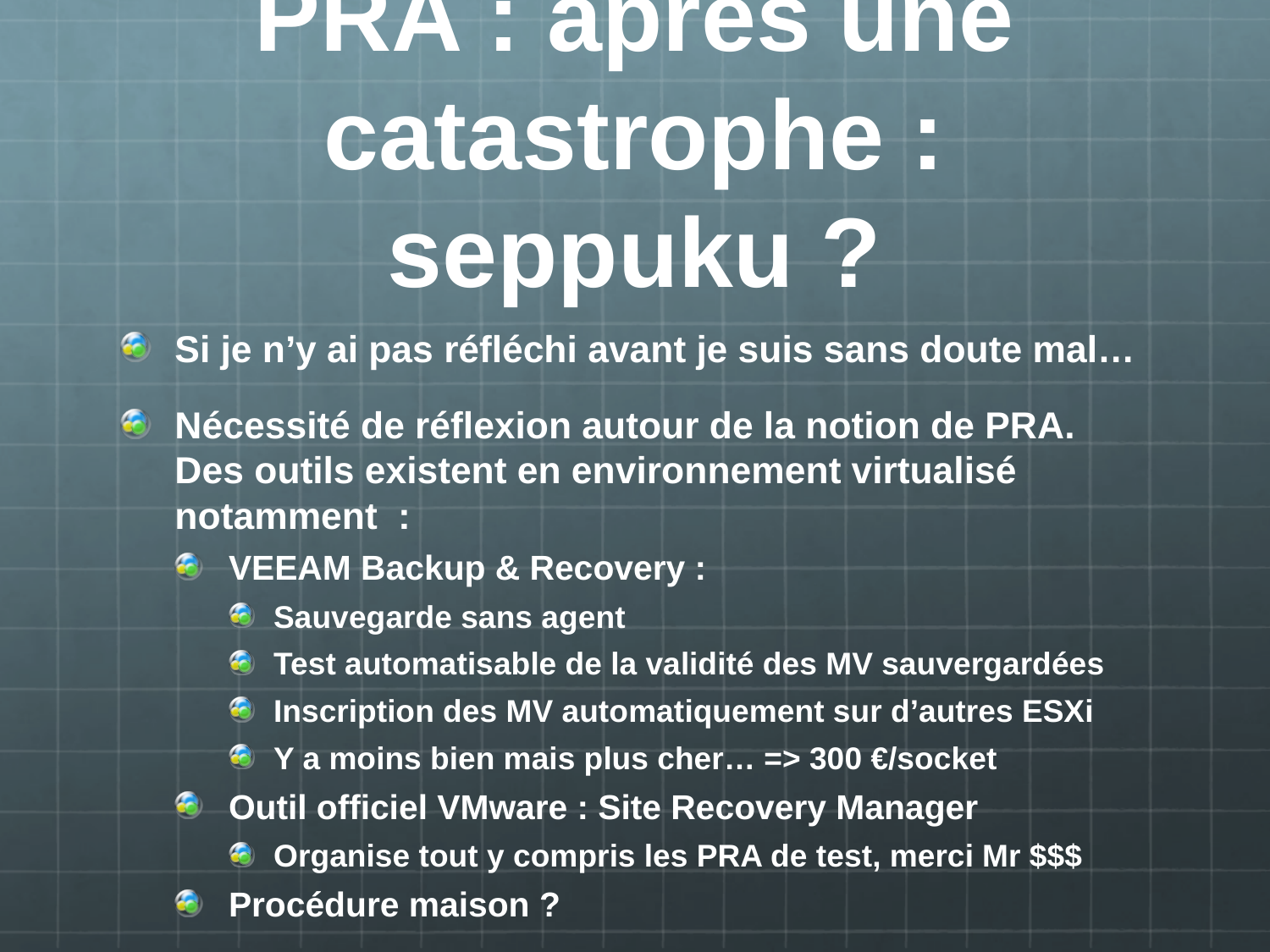

# PRA : après une catastrophe : seppuku ?
Si je n’y ai pas réfléchi avant je suis sans doute mal…
Nécessité de réflexion autour de la notion de PRA. Des outils existent en environnement virtualisé notamment  :
VEEAM Backup & Recovery :
Sauvegarde sans agent
Test automatisable de la validité des MV sauvergardées
Inscription des MV automatiquement sur d’autres ESXi
Y a moins bien mais plus cher… => 300 €/socket
Outil officiel VMware : Site Recovery Manager
Organise tout y compris les PRA de test, merci Mr $$$
Procédure maison ?